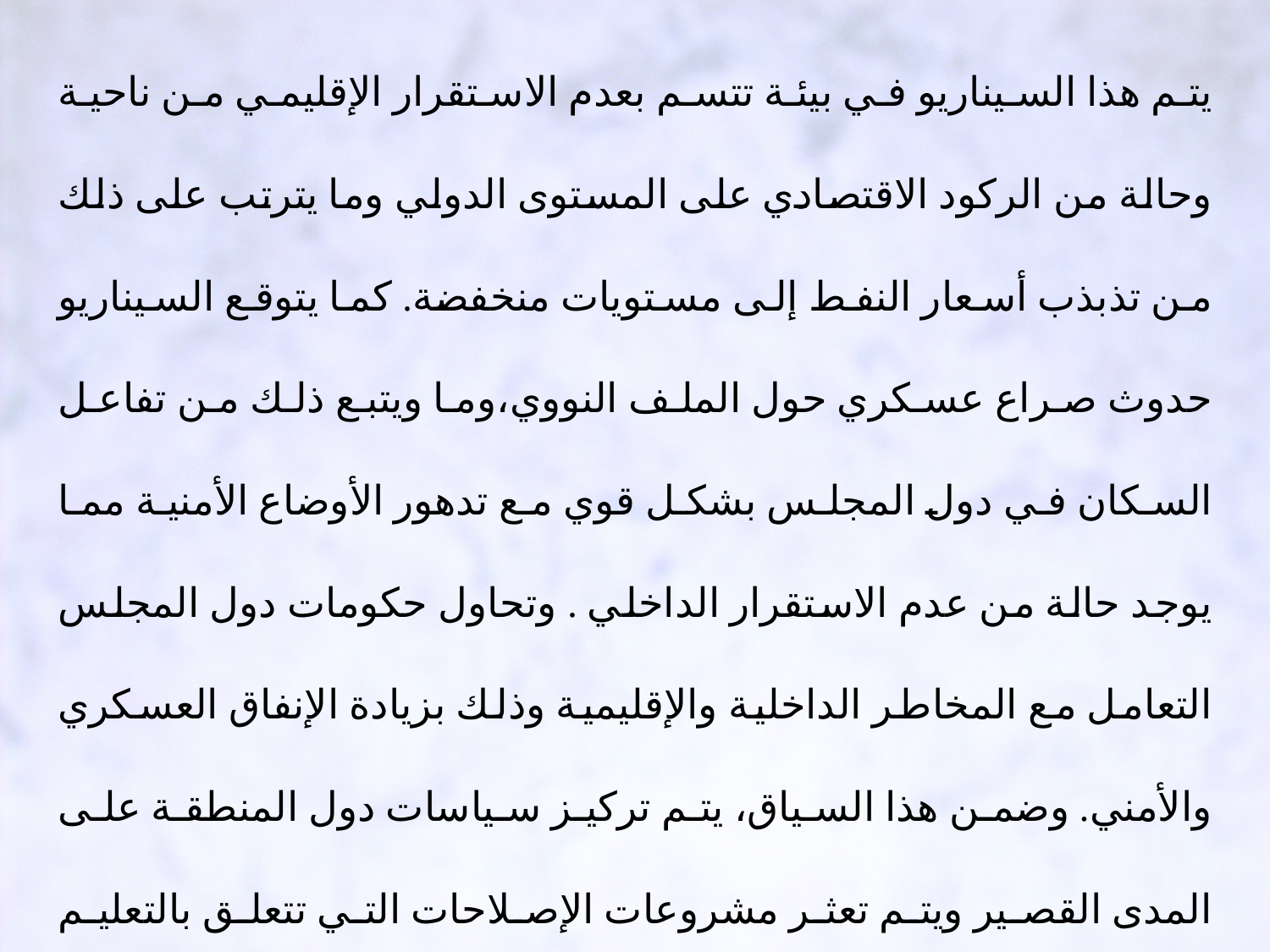

يتم هذا السيناريو في بيئة تتسم بعدم الاستقرار الإقليمي من ناحية وحالة من الركود الاقتصادي على المستوى الدولي وما يترتب على ذلك من تذبذب أسعار النفط إلى مستويات منخفضة. كما يتوقع السيناريو حدوث صراع عسكري حول الملف النووي،وما ويتبع ذلك من تفاعل السكان في دول المجلس بشكل قوي مع تدهور الأوضاع الأمنية مما يوجد حالة من عدم الاستقرار الداخلي . وتحاول حكومات دول المجلس التعامل مع المخاطر الداخلية والإقليمية وذلك بزيادة الإنفاق العسكري والأمني. وضمن هذا السياق، يتم تركيز سياسات دول المنطقة على المدى القصير ويتم تعثر مشروعات الإصلاحات التي تتعلق بالتعليم والبحث والتطوير والاستثمار. وفي ضوء ما تقدم فإن الاقتصاد الخليجي ينكمش خلال الفترة تحت الدراسة وتبقى معدلات البطالة وسط الشباب عند مستويات عالية.